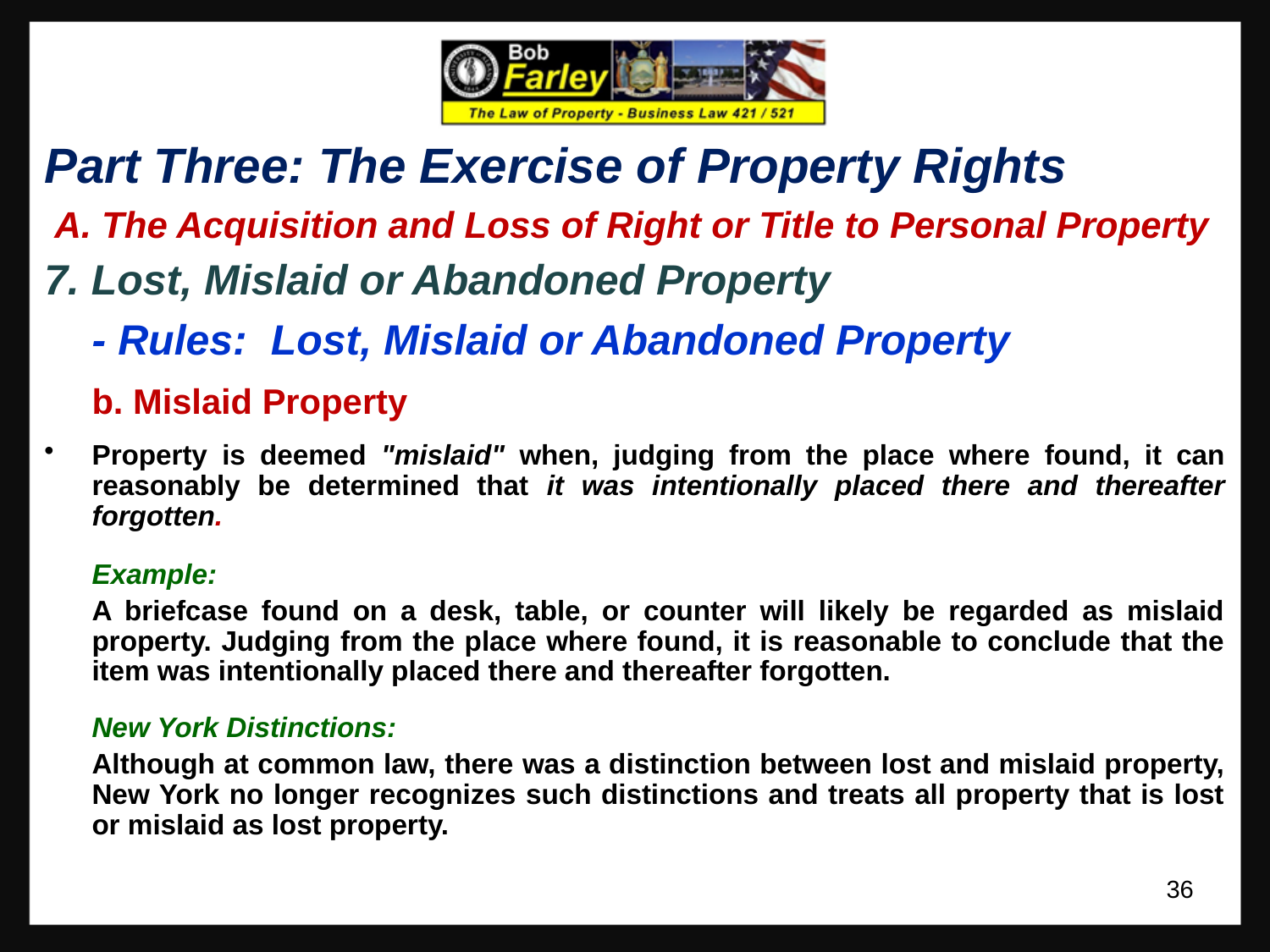

Part Three: The Exercise of Property Rights

 A. The Acquisition and Loss of Right or Title to Personal Property

7. Lost, Mislaid or Abandoned Property

	- Rules:  Lost, Mislaid or Abandoned Property

	b. Mislaid Property

Property is deemed "mislaid" when, judging from the place where found, it can reasonably be determined that it was intentionally placed there and thereafter forgotten.

	Example:
	A briefcase found on a desk, table, or counter will likely be regarded as mislaid property. Judging from the place where found, it is reasonable to conclude that the item was intentionally placed there and thereafter forgotten.

	New York Distinctions:
	Although at common law, there was a distinction between lost and mislaid property, New York no longer recognizes such distinctions and treats all property that is lost or mislaid as lost property.
36